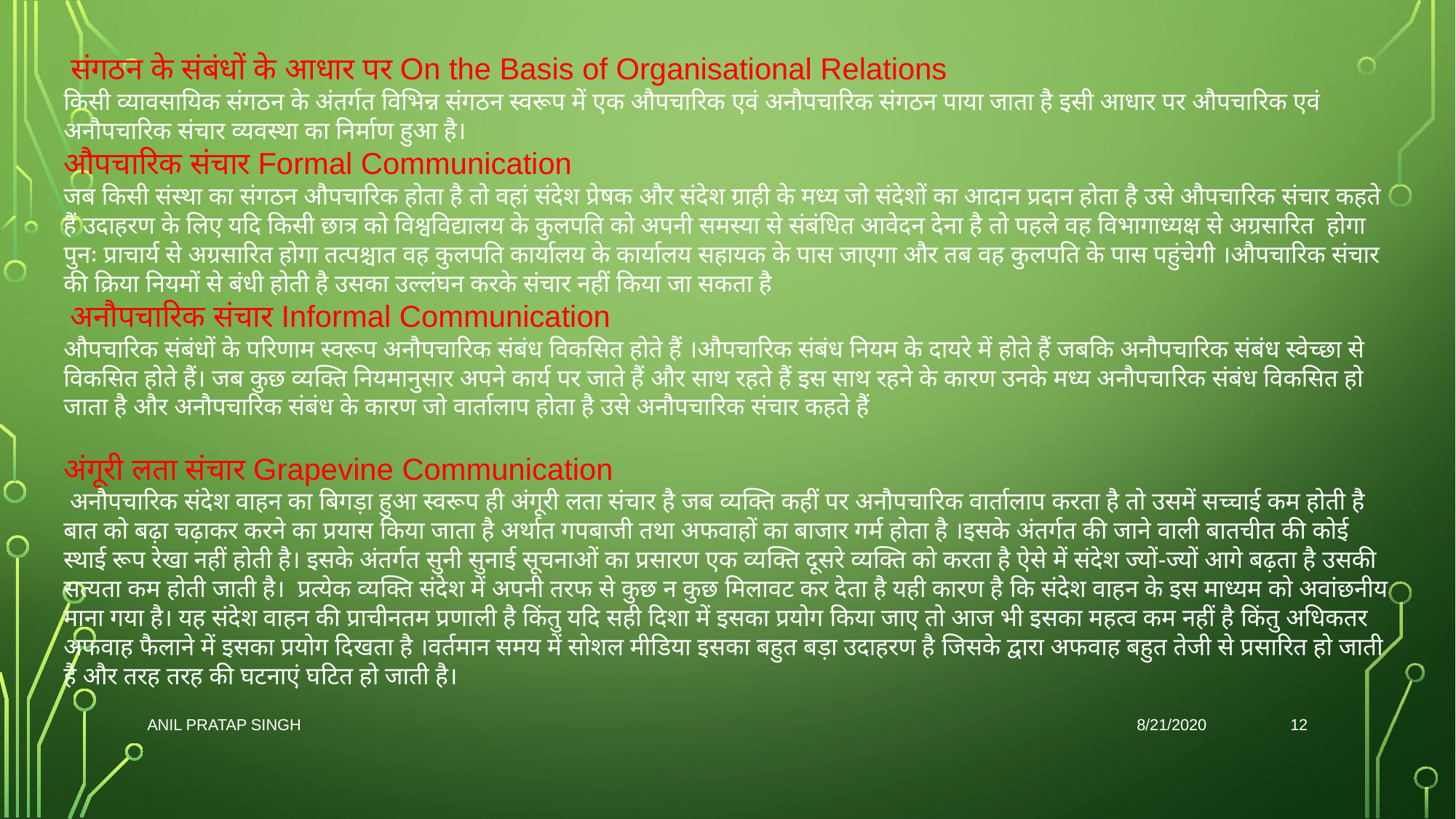

संगठन के संबंधों के आधार पर On the Basis of Organisational Relations
किसी व्यावसायिक संगठन के अंतर्गत विभिन्न संगठन स्वरूप में एक औपचारिक एवं अनौपचारिक संगठन पाया जाता है इसी आधार पर औपचारिक एवं अनौपचारिक संचार व्यवस्था का निर्माण हुआ है।
औपचारिक संचार Formal Communication
जब किसी संस्था का संगठन औपचारिक होता है तो वहां संदेश प्रेषक और संदेश ग्राही के मध्य जो संदेशों का आदान प्रदान होता है उसे औपचारिक संचार कहते हैं उदाहरण के लिए यदि किसी छात्र को विश्वविद्यालय के कुलपति को अपनी समस्या से संबंधित आवेदन देना है तो पहले वह विभागाध्यक्ष से अग्रसारित  होगा पुनः प्राचार्य से अग्रसारित होगा तत्पश्चात वह कुलपति कार्यालय के कार्यालय सहायक के पास जाएगा और तब वह कुलपति के पास पहुंचेगी ।औपचारिक संचार की क्रिया नियमों से बंधी होती है उसका उल्लंघन करके संचार नहीं किया जा सकता है
 अनौपचारिक संचार Informal Communication
औपचारिक संबंधों के परिणाम स्वरूप अनौपचारिक संबंध विकसित होते हैं ।औपचारिक संबंध नियम के दायरे में होते हैं जबकि अनौपचारिक संबंध स्वेच्छा से विकसित होते हैं। जब कुछ व्यक्ति नियमानुसार अपने कार्य पर जाते हैं और साथ रहते हैं इस साथ रहने के कारण उनके मध्य अनौपचारिक संबंध विकसित हो जाता है और अनौपचारिक संबंध के कारण जो वार्तालाप होता है उसे अनौपचारिक संचार कहते हैं

अंगूरी लता संचार Grapevine Communication
 अनौपचारिक संदेश वाहन का बिगड़ा हुआ स्वरूप ही अंगूरी लता संचार है जब व्यक्ति कहीं पर अनौपचारिक वार्तालाप करता है तो उसमें सच्चाई कम होती है बात को बढ़ा चढ़ाकर करने का प्रयास किया जाता है अर्थात गपबाजी तथा अफवाहों का बाजार गर्म होता है ।इसके अंतर्गत की जाने वाली बातचीत की कोई स्थाई रूप रेखा नहीं होती है। इसके अंतर्गत सुनी सुनाई सूचनाओं का प्रसारण एक व्यक्ति दूसरे व्यक्ति को करता है ऐसे में संदेश ज्यों-ज्यों आगे बढ़ता है उसकी सत्यता कम होती जाती है।  प्रत्येक व्यक्ति संदेश में अपनी तरफ से कुछ न कुछ मिलावट कर देता है यही कारण है कि संदेश वाहन के इस माध्यम को अवांछनीय माना गया है। यह संदेश वाहन की प्राचीनतम प्रणाली है किंतु यदि सही दिशा में इसका प्रयोग किया जाए तो आज भी इसका महत्व कम नहीं है किंतु अधिकतर अफवाह फैलाने में इसका प्रयोग दिखता है ।वर्तमान समय में सोशल मीडिया इसका बहुत बड़ा उदाहरण है जिसके द्वारा अफवाह बहुत तेजी से प्रसारित हो जाती है और तरह तरह की घटनाएं घटित हो जाती है।
12
ANIL PRATAP SINGH
8/21/2020